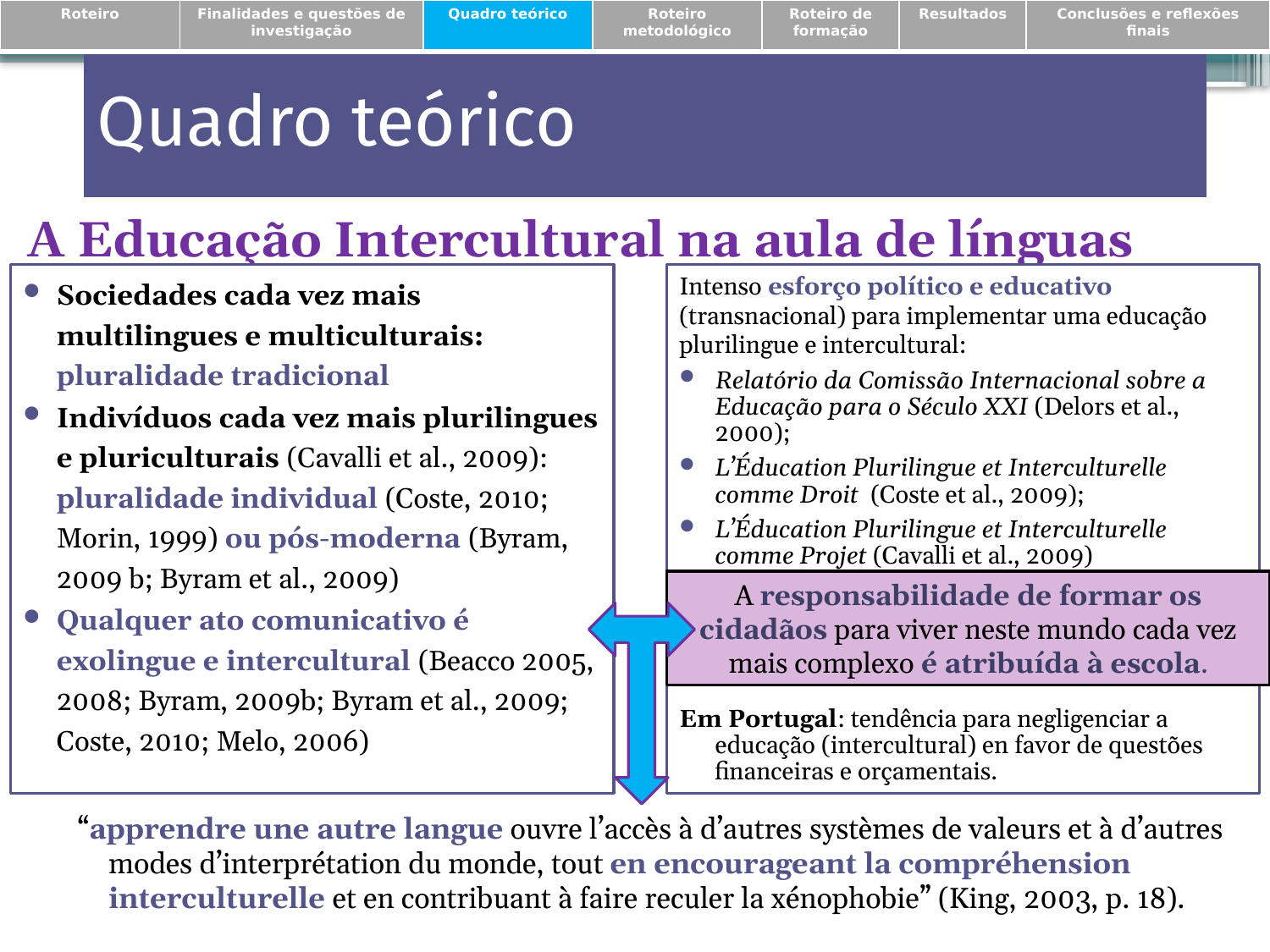

| Roteiro | Finalidades e questões de investigação | Quadro teórico | Roteiro metodológico | Roteiro de formação | Resultados | Conclusões e reflexões finais |
| --- | --- | --- | --- | --- | --- | --- |
# Quadro teórico
A Educação Intercultural na aula de línguas
Sociedades cada vez mais multilingues e multiculturais: pluralidade tradicional
Indivíduos cada vez mais plurilingues e pluriculturais (Cavalli et al., 2009): pluralidade individual (Coste, 2010; Morin, 1999) ou pós-moderna (Byram, 2009 b; Byram et al., 2009)
Qualquer ato comunicativo é exolingue e intercultural (Beacco 2005, 2008; Byram, 2009b; Byram et al., 2009; Coste, 2010; Melo, 2006)

Intenso esforço político e educativo (transnacional) para implementar uma educação plurilingue e intercultural:
Relatório da Comissão Internacional sobre a Educação para o Século XXI (Delors et al., 2000);
L’Éducation Plurilingue et Interculturelle comme Droit  (Coste et al., 2009);
L’Éducation Plurilingue et Interculturelle comme Projet (Cavalli et al., 2009)

Em Portugal: tendência para negligenciar a educação (intercultural) en favor de questões financeiras e orçamentais.
A responsabilidade de formar os cidadãos para viver neste mundo cada vez mais complexo é atribuída à escola.

“apprendre une autre langue ouvre l’accès à d’autres systèmes de valeurs et à d’autres modes d’interprétation du monde, tout en encourageant la compréhension interculturelle et en contribuant à faire reculer la xénophobie” (King, 2003, p. 18).